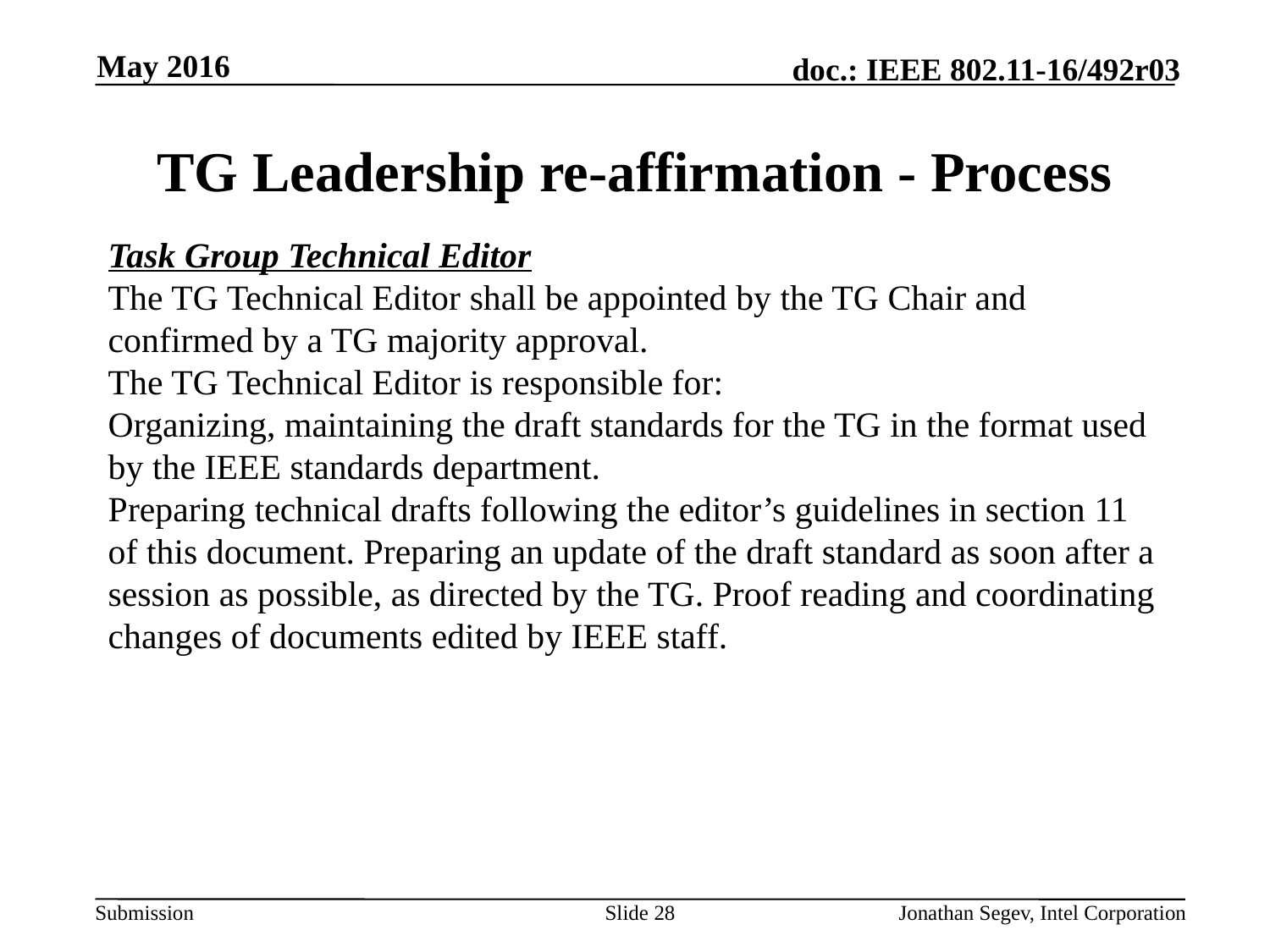

May 2016
# TG Leadership re-affirmation - Process
Task Group Technical Editor
The TG Technical Editor shall be appointed by the TG Chair and confirmed by a TG majority approval.
The TG Technical Editor is responsible for:
Organizing, maintaining the draft standards for the TG in the format used by the IEEE standards department.
Preparing technical drafts following the editor’s guidelines in section 11 of this document. Preparing an update of the draft standard as soon after a session as possible, as directed by the TG. Proof reading and coordinating changes of documents edited by IEEE staff.

Slide 28
Jonathan Segev, Intel Corporation